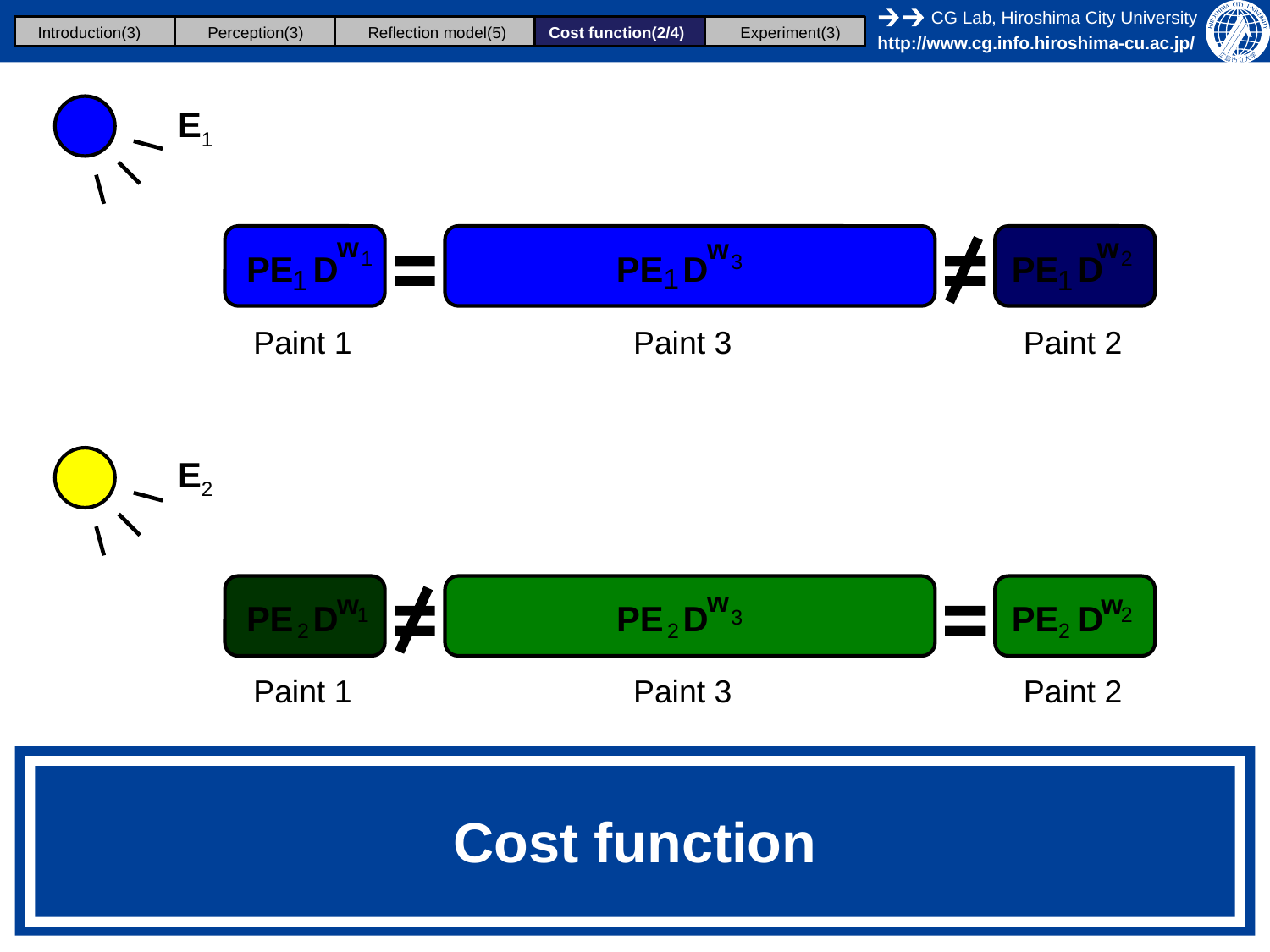

Introduction(3)

Perception(3)

Reflection model(5)

Cost function(2/4)

Experiment(3)

E1
w
w
w

1
2
PE  D
PE  D
PE  D
3
1

1
1

Paint 1
Paint 3
Paint 2
E2

w
w
w
PE  D
PE  D
PE  D
1
2
3

2
2
2

Paint 1
Paint 3
Paint 2
# Cost function